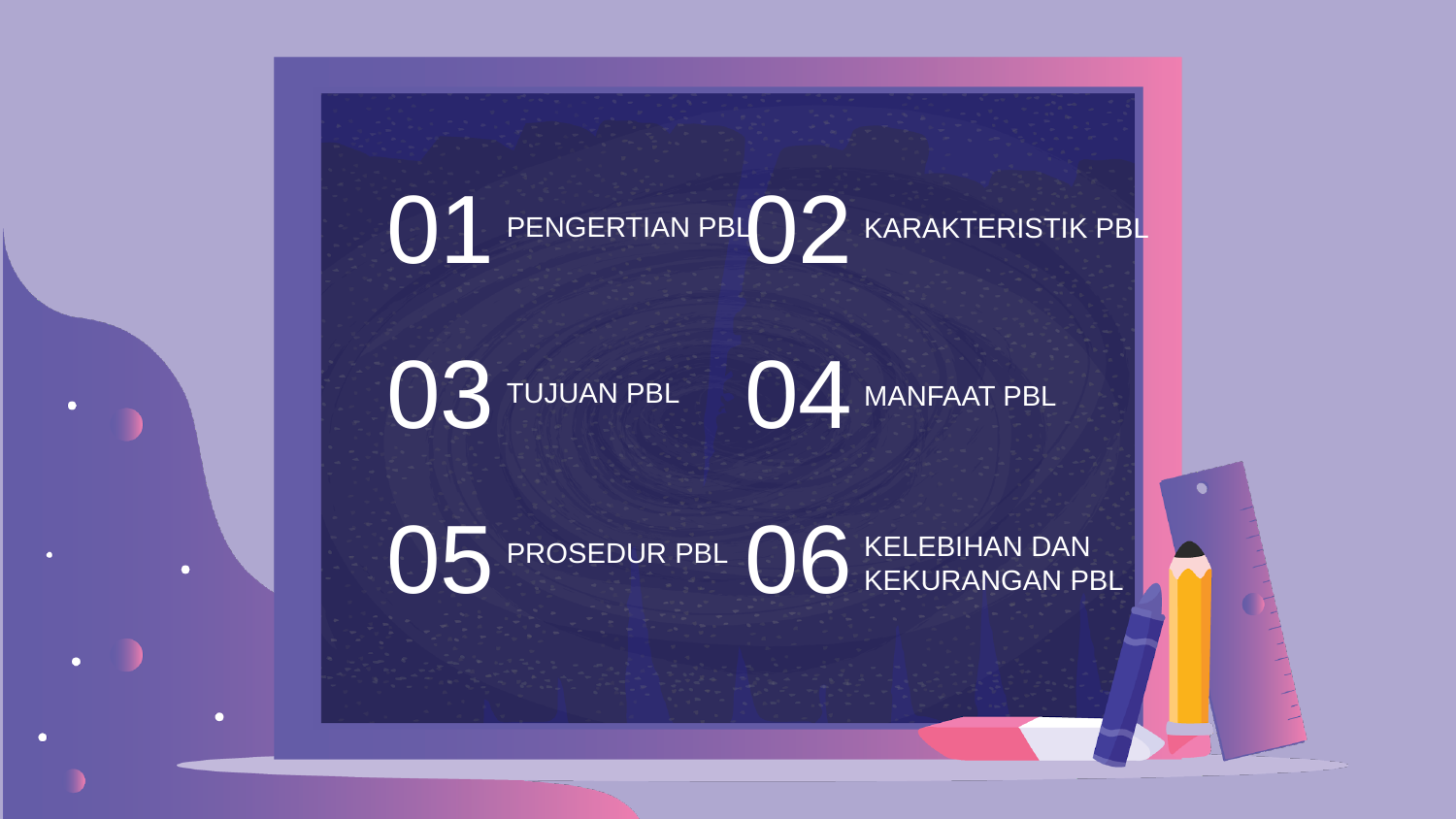

01
02
# PENGERTIAN PBL
KARAKTERISTIK PBL
03
04
TUJUAN PBL
MANFAAT PBL
05
06
PROSEDUR PBL
KELEBIHAN DAN KEKURANGAN PBL